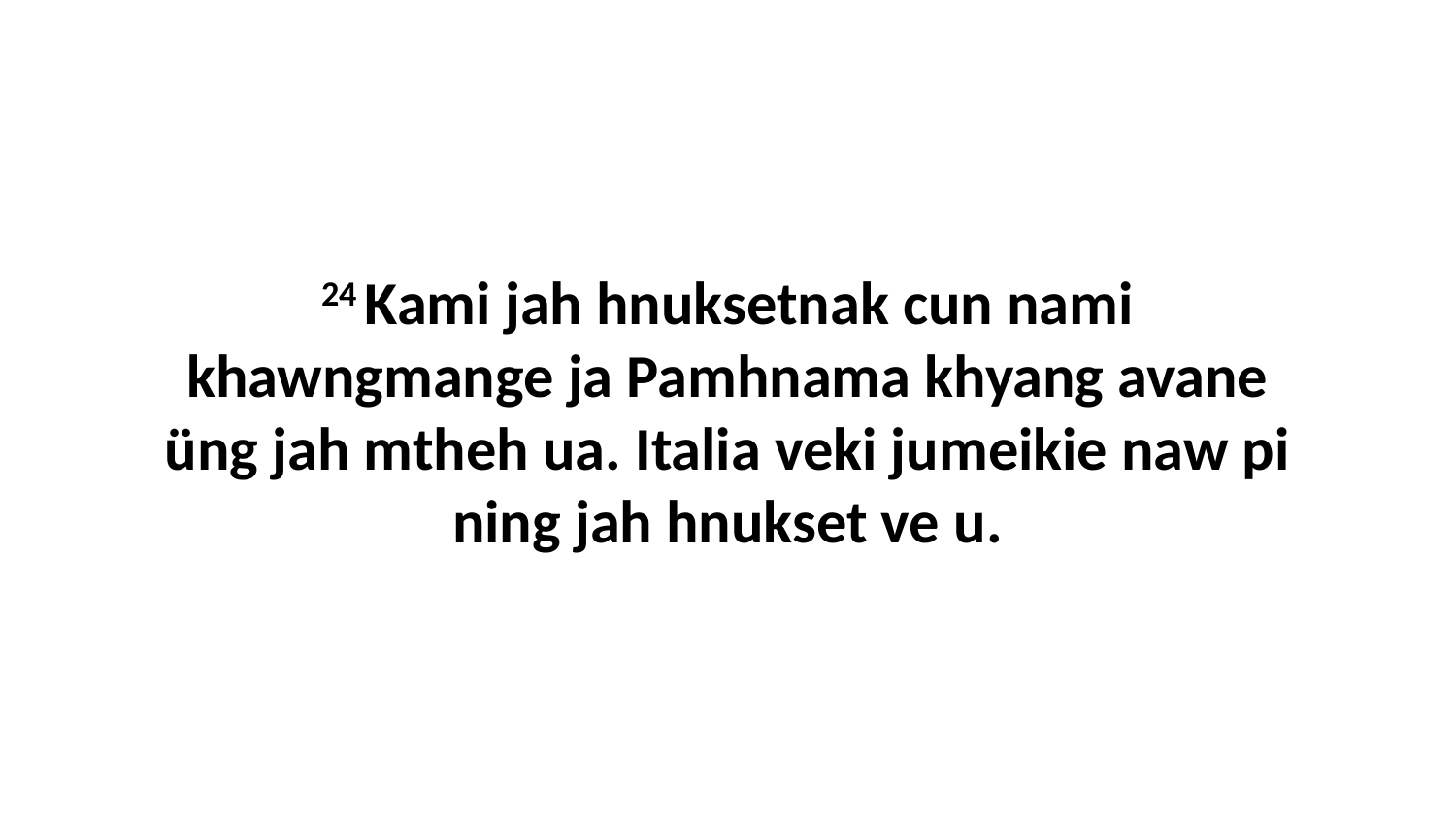

24 Kami jah hnuksetnak cun nami khawngmange ja Pamhnama khyang avane üng jah mtheh ua. Italia veki jumeikie naw pi ning jah hnukset ve u.